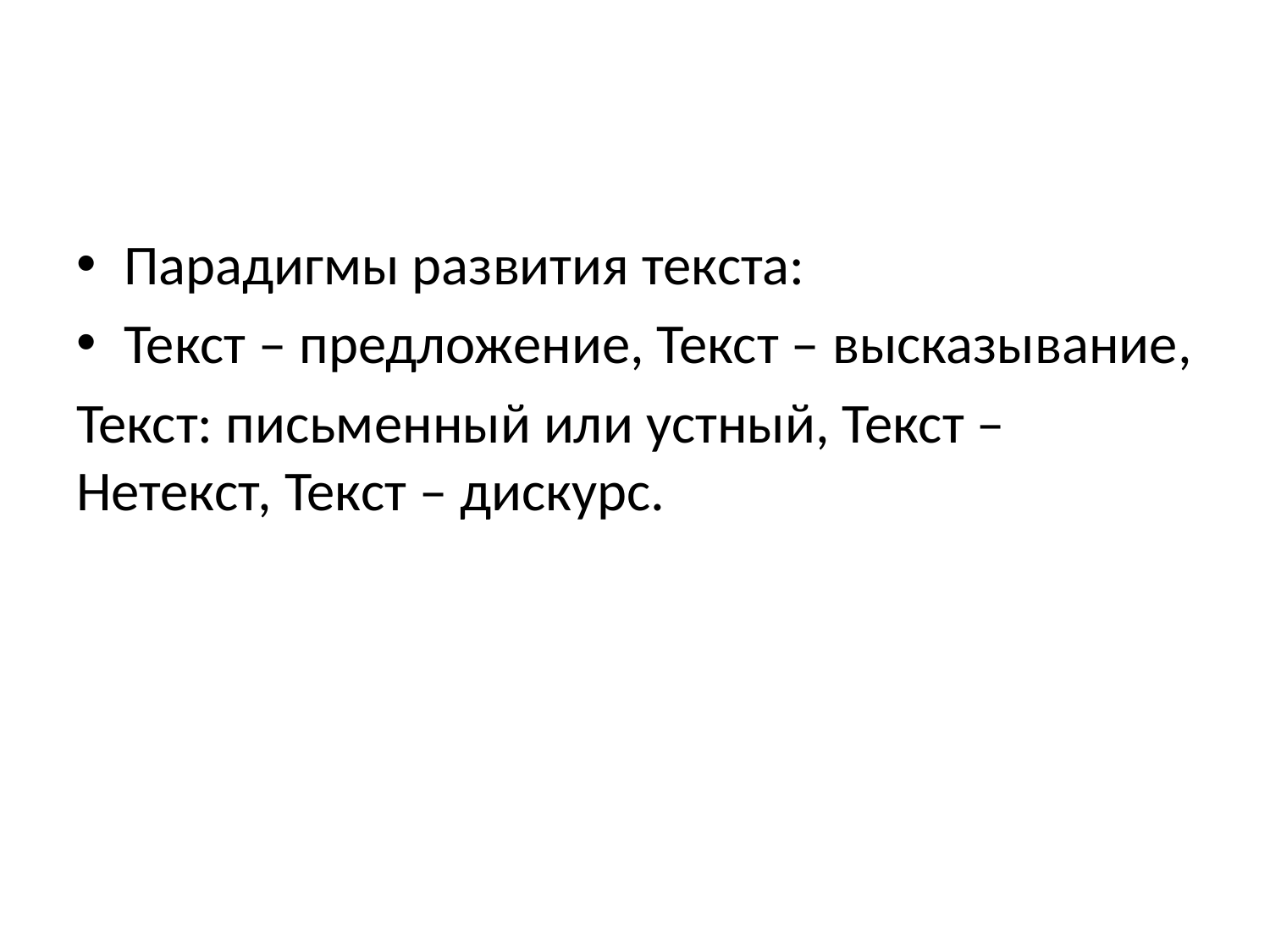

#
Парадигмы развития текста:
Текст – предложение, Текст – высказывание,
Текст: письменный или устный, Текст – Нетекст, Текст – дискурс.